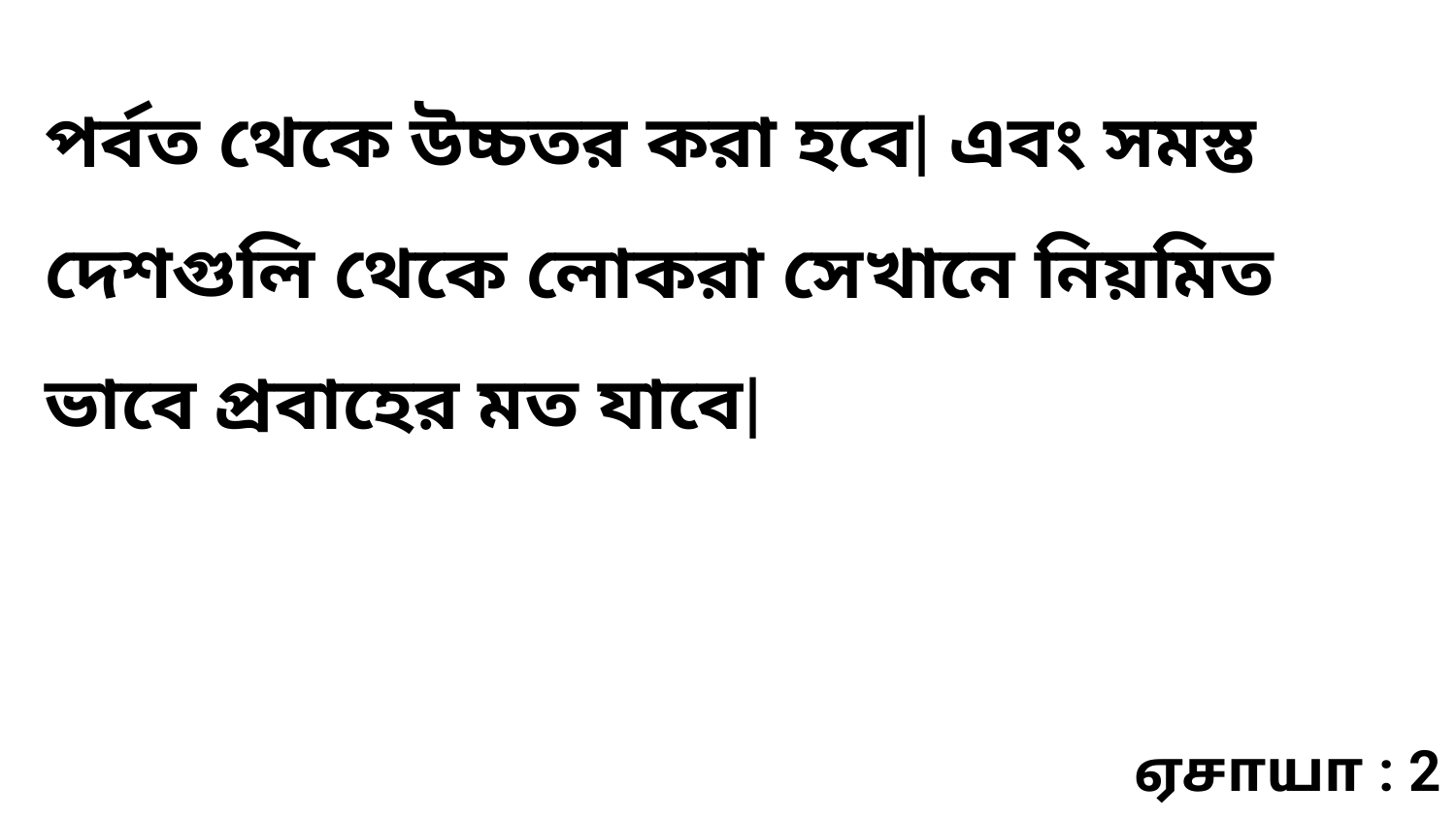

পর্বত থেকে উচ্চতর করা হবে| এবং সমস্ত দেশগুলি থেকে লোকরা সেখানে নিয়মিত ভাবে প্রবাহের মত যাবে|
ஏசாயா : 2